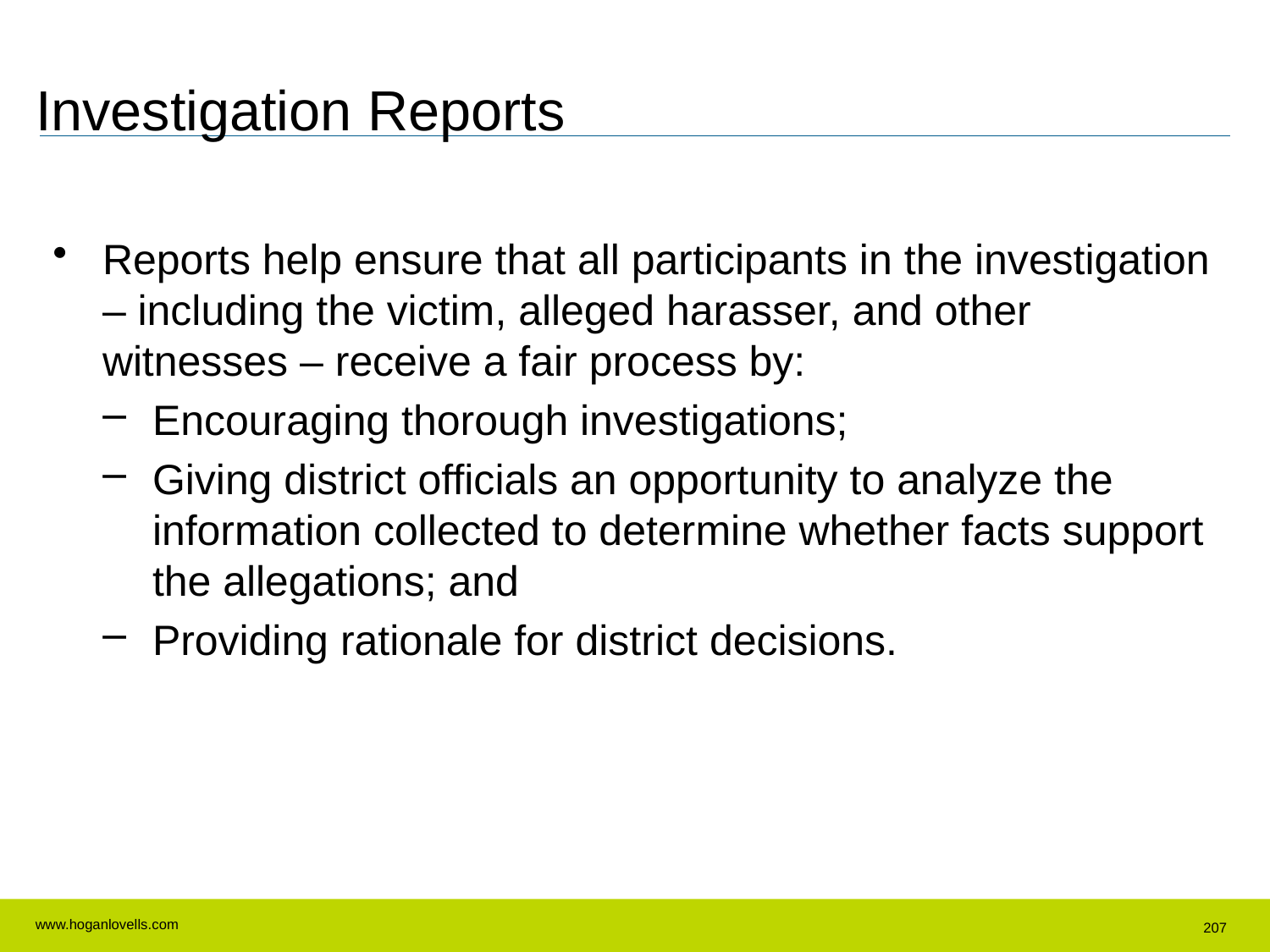

# Investigation Reports

Reports help ensure that all participants in the investigation – including the victim, alleged harasser, and other witnesses – receive a fair process by:
Encouraging thorough investigations;
Giving district officials an opportunity to analyze the information collected to determine whether facts support the allegations; and
Providing rationale for district decisions.

207